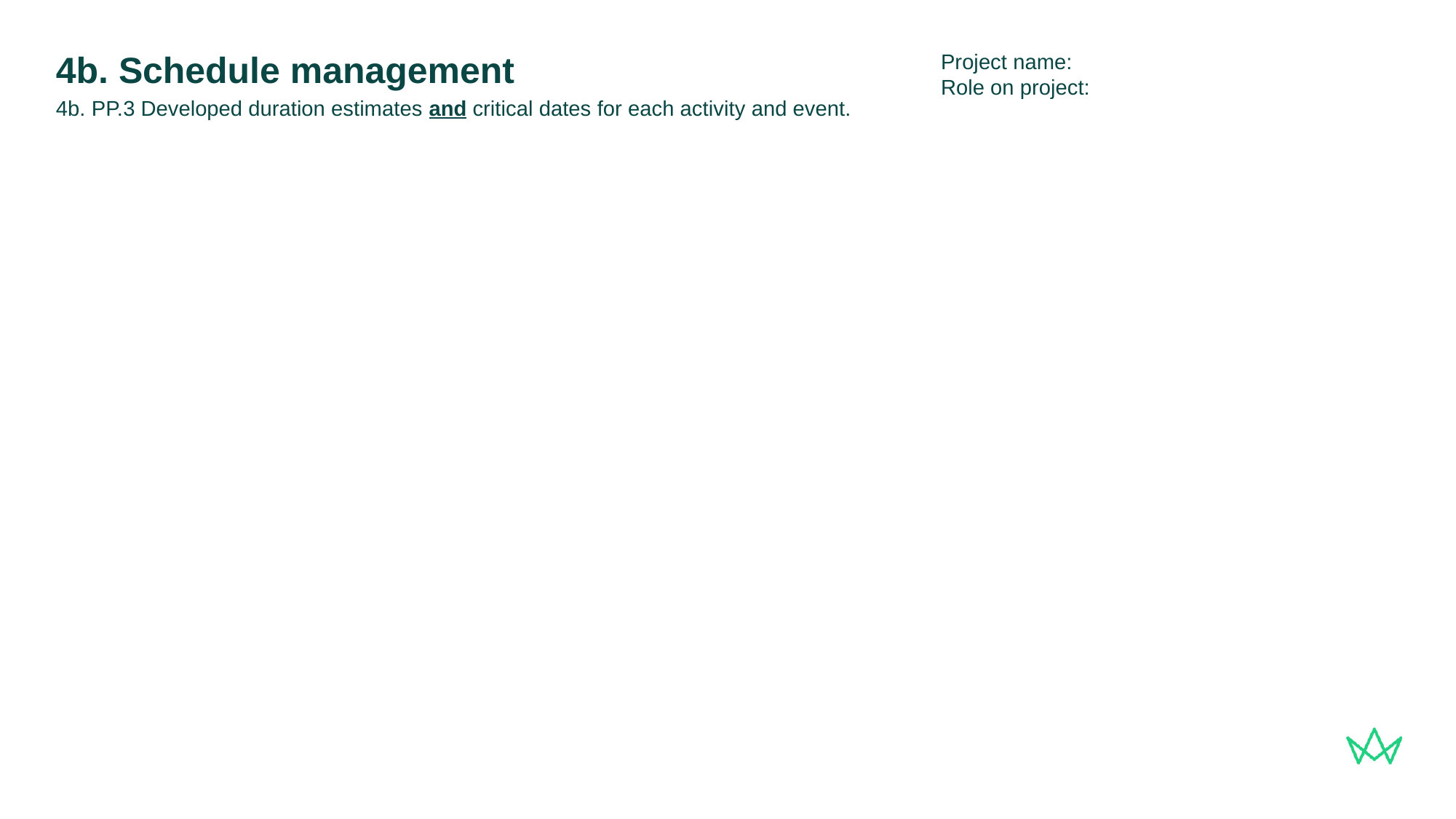

Project name:
Role on project:
# 4b. Schedule management
4b. PP.3 Developed duration estimates and critical dates for each activity and event.